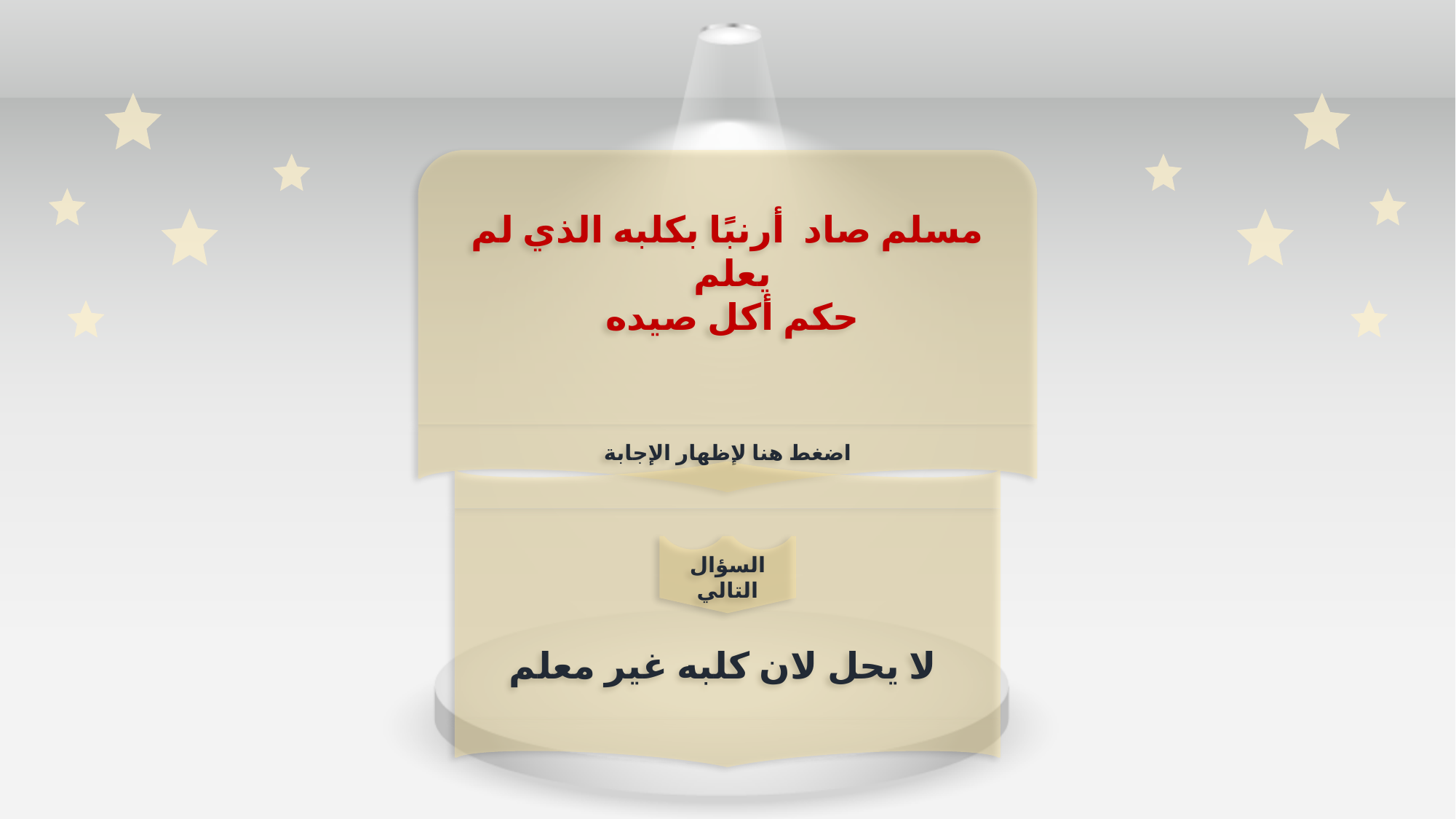

مسلم صاد  أرنبًا بكلبه الذي لم يعلم
حكم أكل صيده

اضغط هنا لإظهار الإجابة

لا يحل لان كلبه غير معلم

السؤال التالي